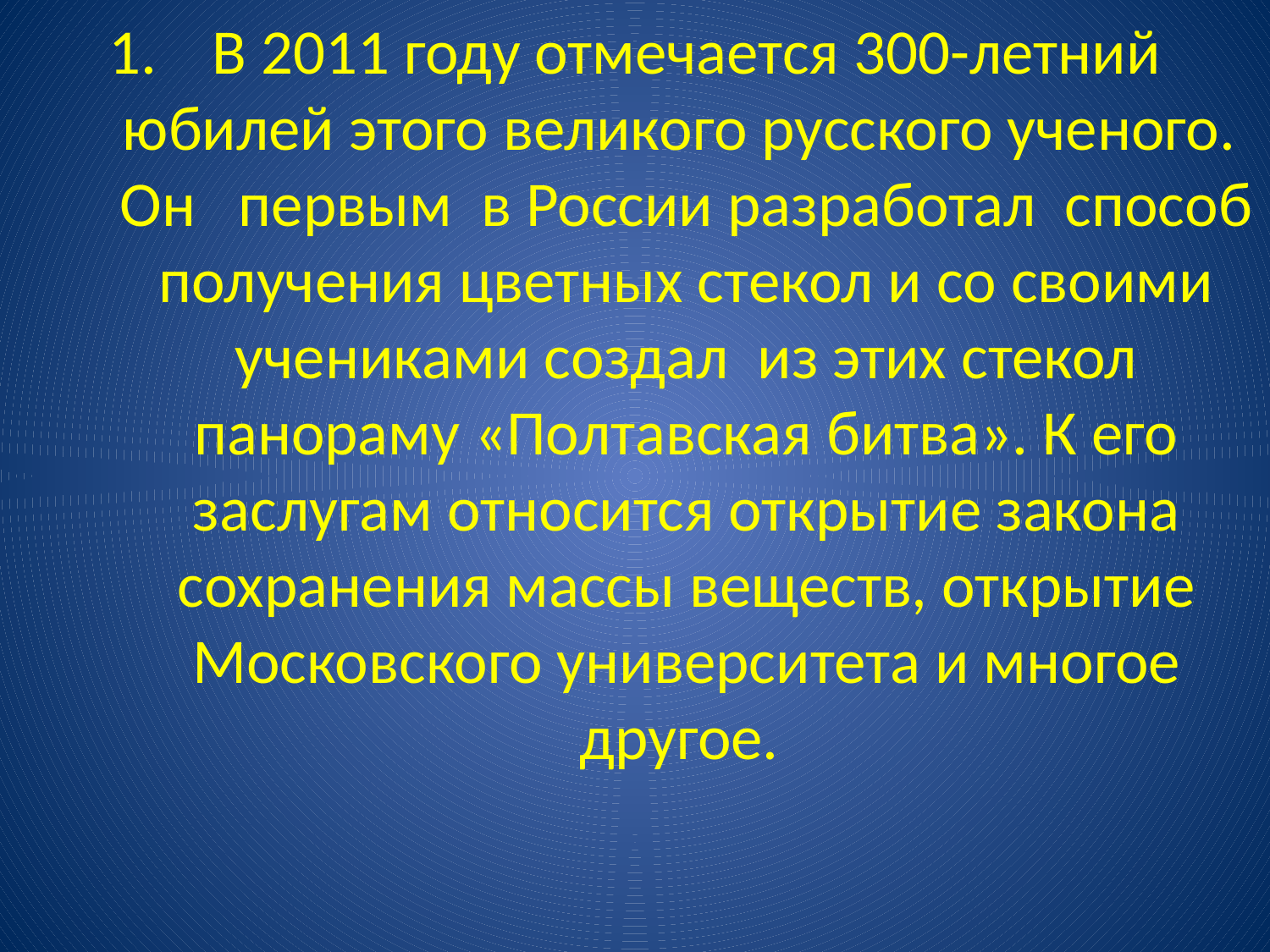

В 2011 году отмечается 300-летний юбилей этого великого русского ученого.  Он   первым  в России разработал  способ получения цветных стекол и со своими учениками создал  из этих стекол панораму «Полтавская битва». К его заслугам относится открытие закона сохранения массы веществ, открытие Московского университета и многое другое.